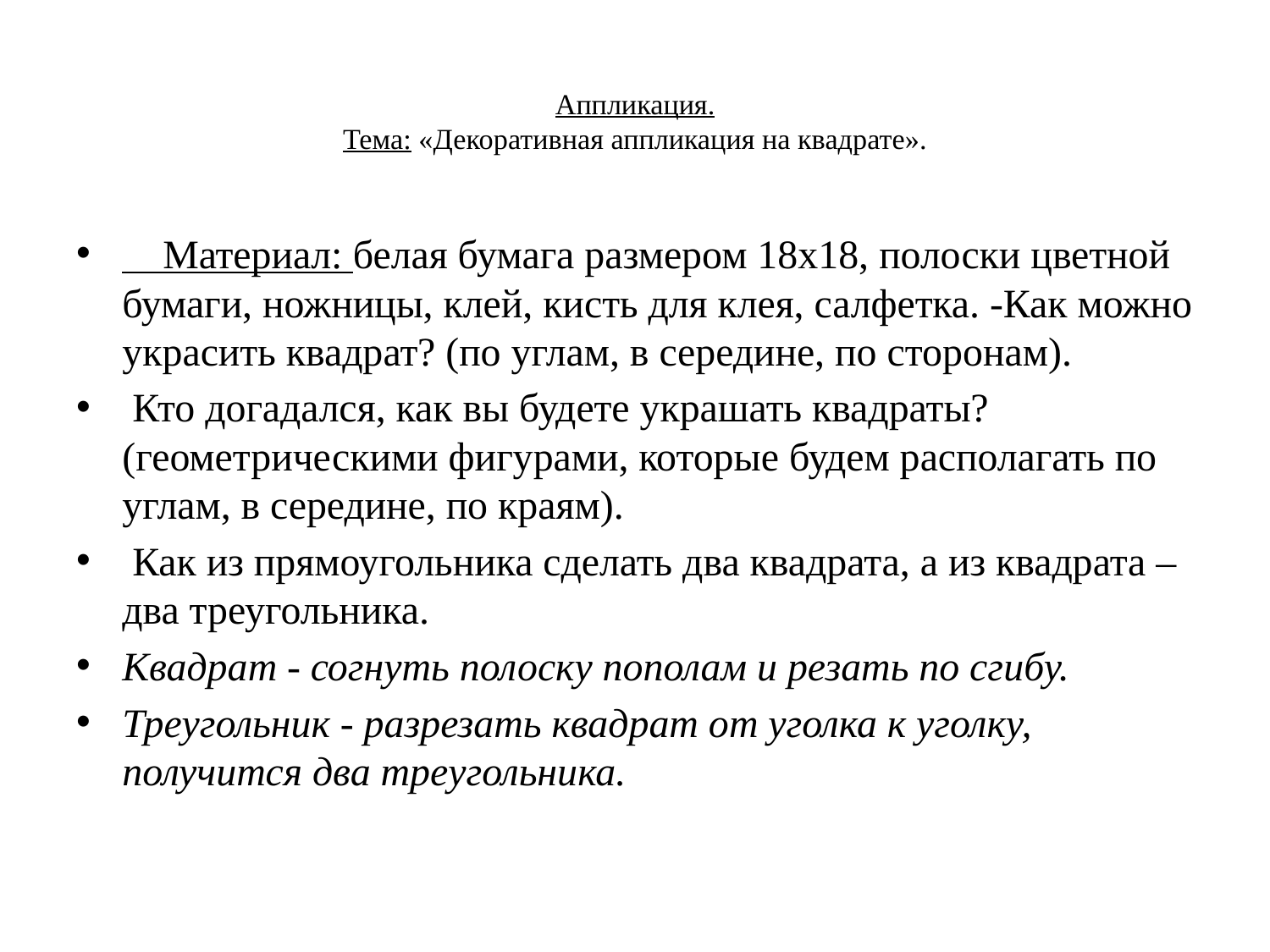

# Аппликация. Тема: «Декоративная аппликация на квадрате».
    Материал: белая бумага размером 18х18, полоски цветной бумаги, ножницы, клей, кисть для клея, салфетка. -Как можно украсить квадрат? (по углам, в середине, по сторонам).
 Кто догадался, как вы будете украшать квадраты? (геометрическими фигурами, которые будем располагать по углам, в середине, по краям).
 Как из прямоугольника сделать два квадрата, а из квадрата – два треугольника.
Квадрат - согнуть полоску пополам и резать по сгибу.
Треугольник - разрезать квадрат от уголка к уголку, получится два треугольника.